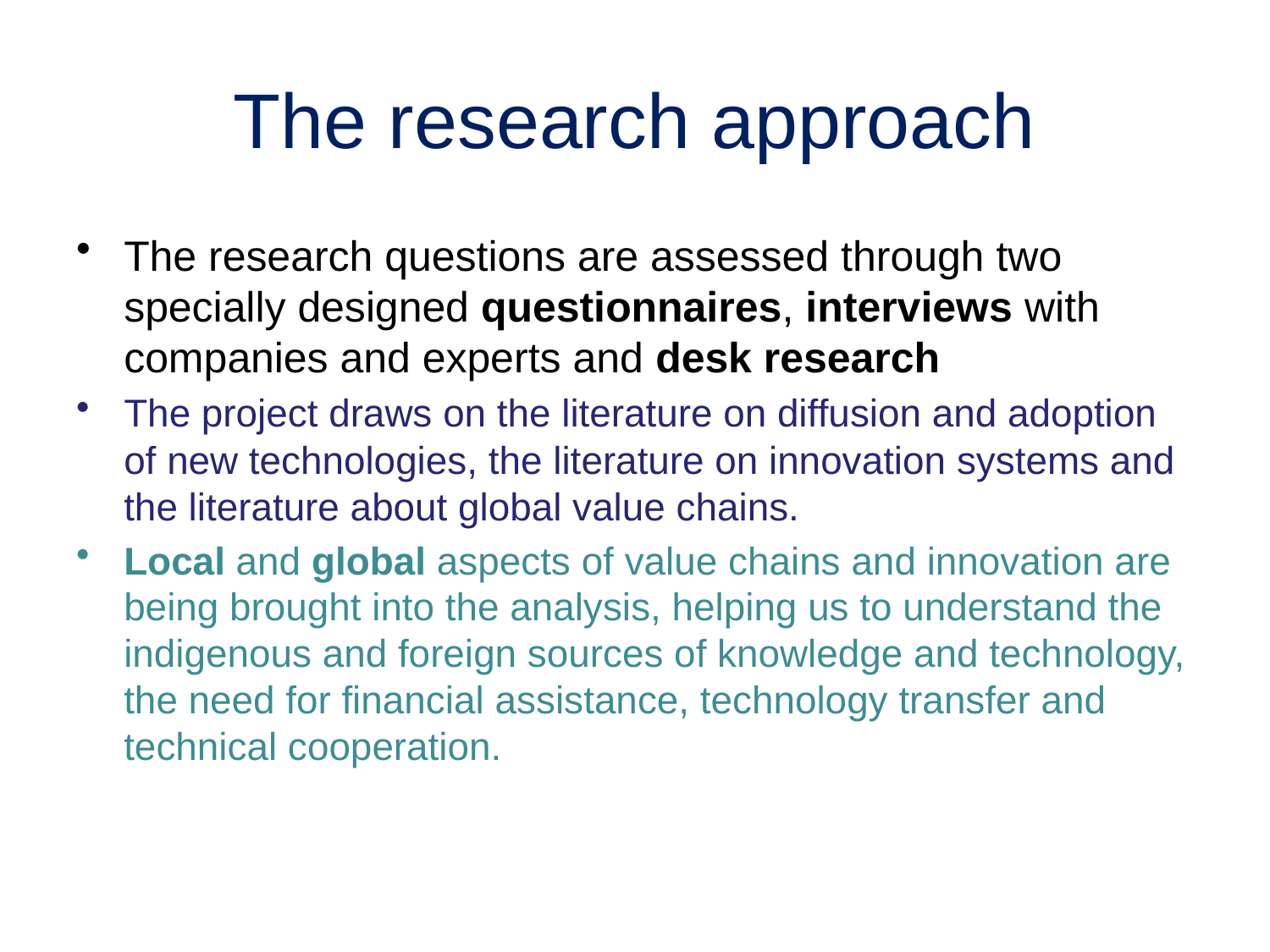

# The research approach
The research questions are assessed through two specially designed questionnaires, interviews with companies and experts and desk research
The project draws on the literature on diffusion and adoption of new technologies, the literature on innovation systems and the literature about global value chains.
Local and global aspects of value chains and innovation are being brought into the analysis, helping us to understand the indigenous and foreign sources of knowledge and technology, the need for financial assistance, technology transfer and technical cooperation.